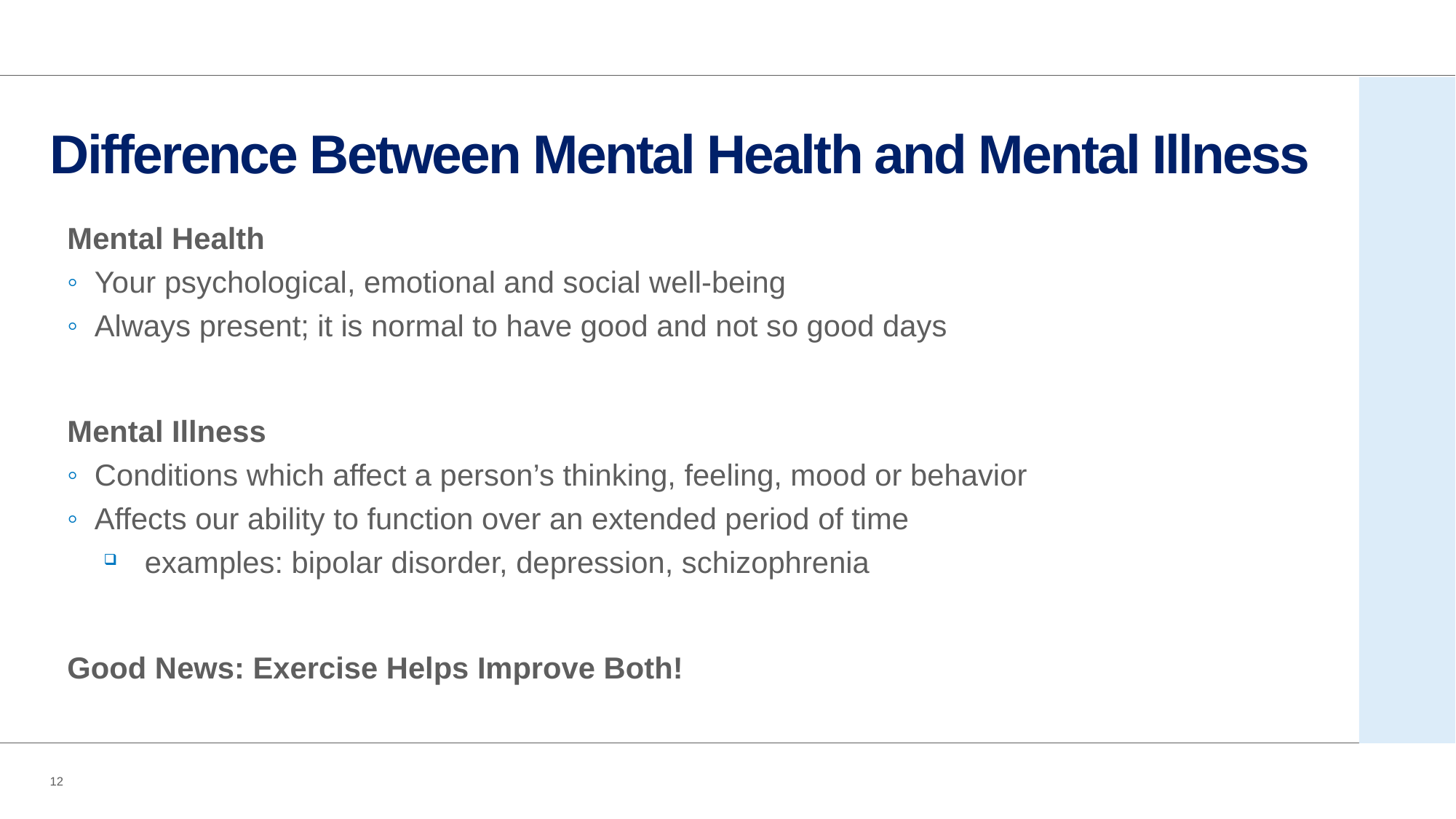

# Difference Between Mental Health and Mental Illness
Mental Health
Your psychological, emotional and social well-being
Always present; it is normal to have good and not so good days

Mental Illness
Conditions which affect a person’s thinking, feeling, mood or behavior
Affects our ability to function over an extended period of time
examples: bipolar disorder, depression, schizophrenia

Good News: Exercise Helps Improve Both!
12